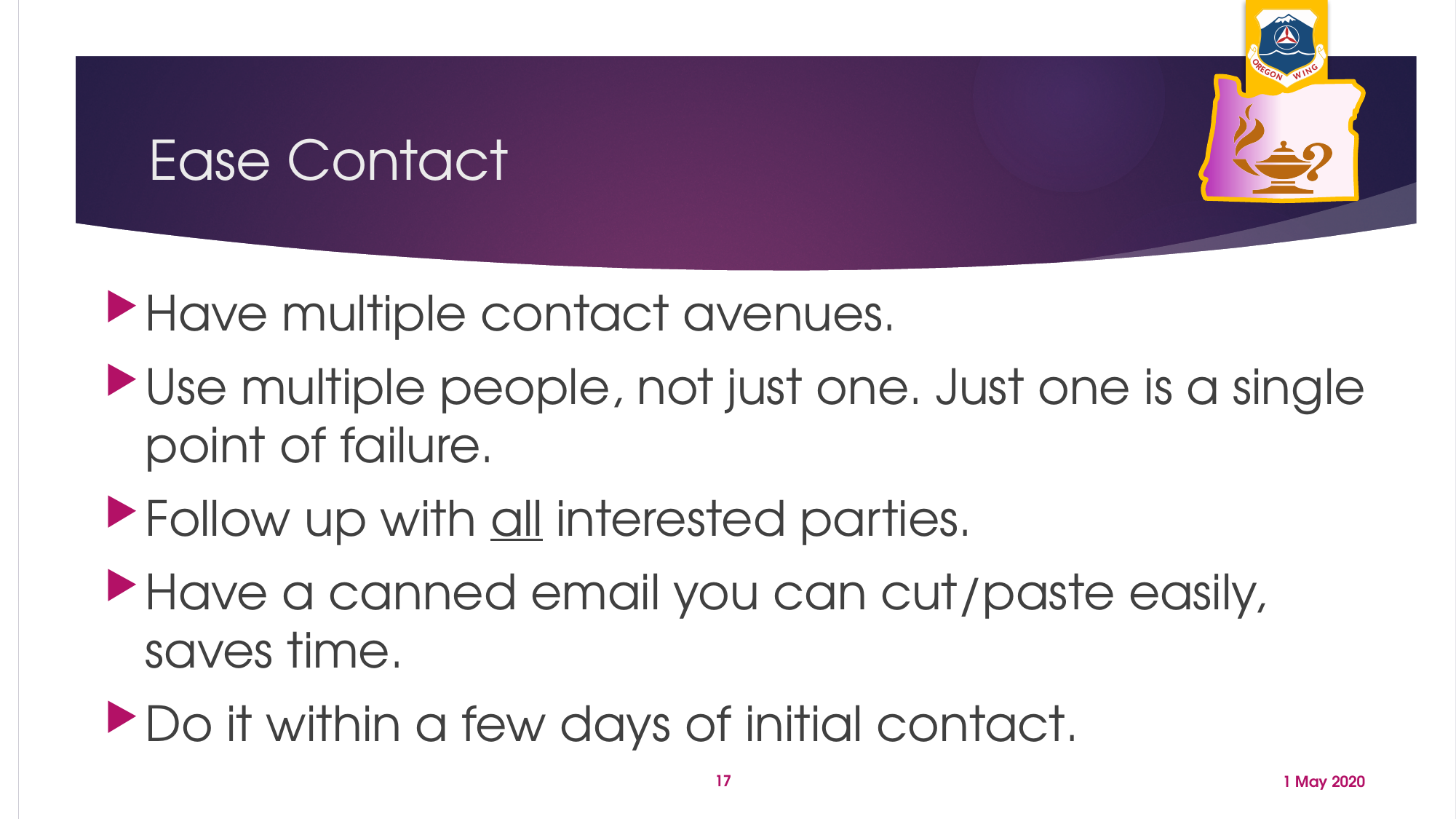

# Ease Contact
Have multiple contact avenues.
Use multiple people, not just one. Just one is a single point of failure.
Follow up with all interested parties.
Have a canned email you can cut/paste easily, saves time.
Do it within a few days of initial contact.